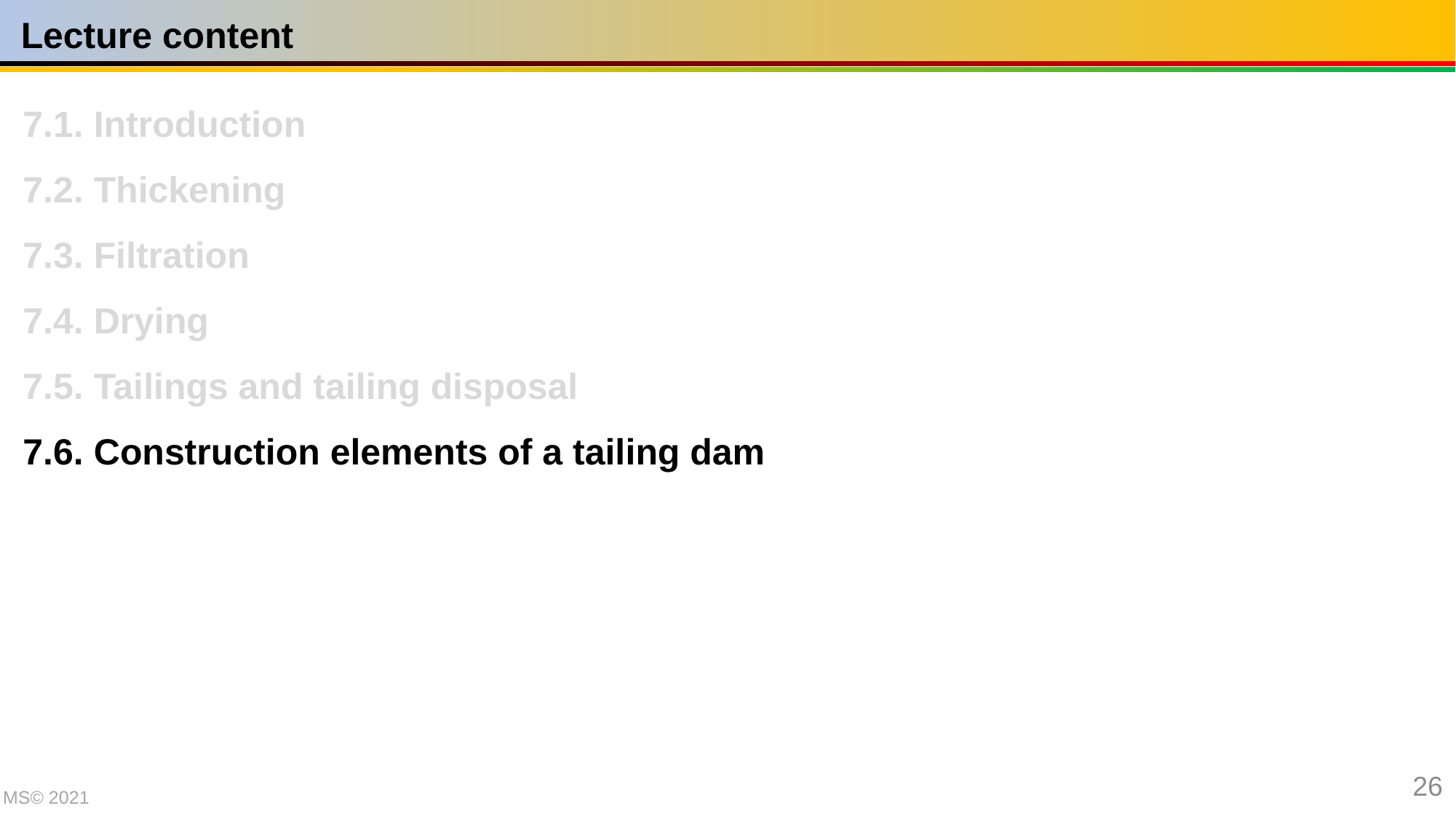

Lecture content

7.1. Introduction
7.2. Thickening
7.3. Filtration
7.4. Drying
7.5. Tailings and tailing disposal
7.6. Construction elements of a tailing dam
26
MS© 2021